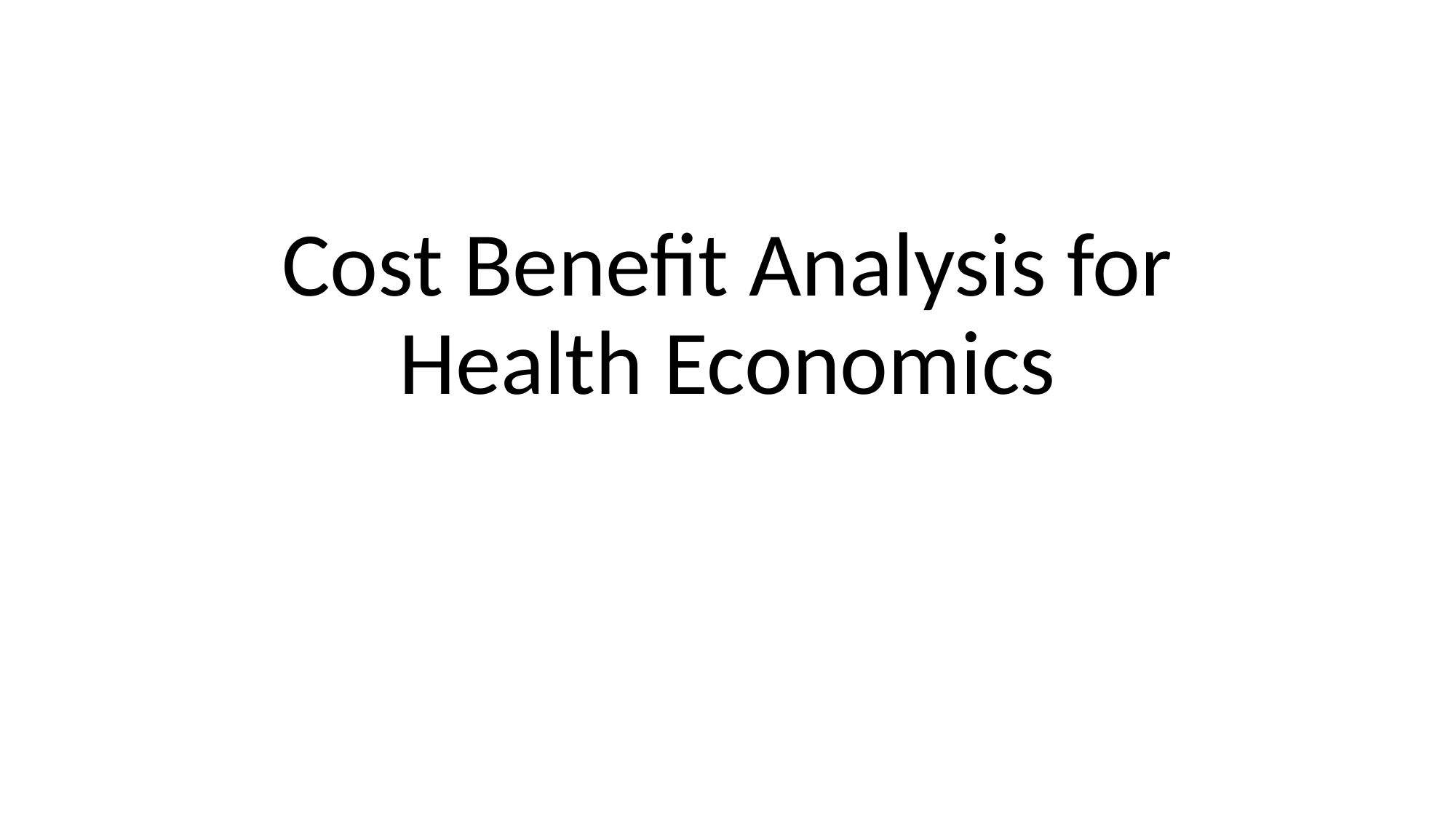

# Cost Benefit Analysis for Health Economics